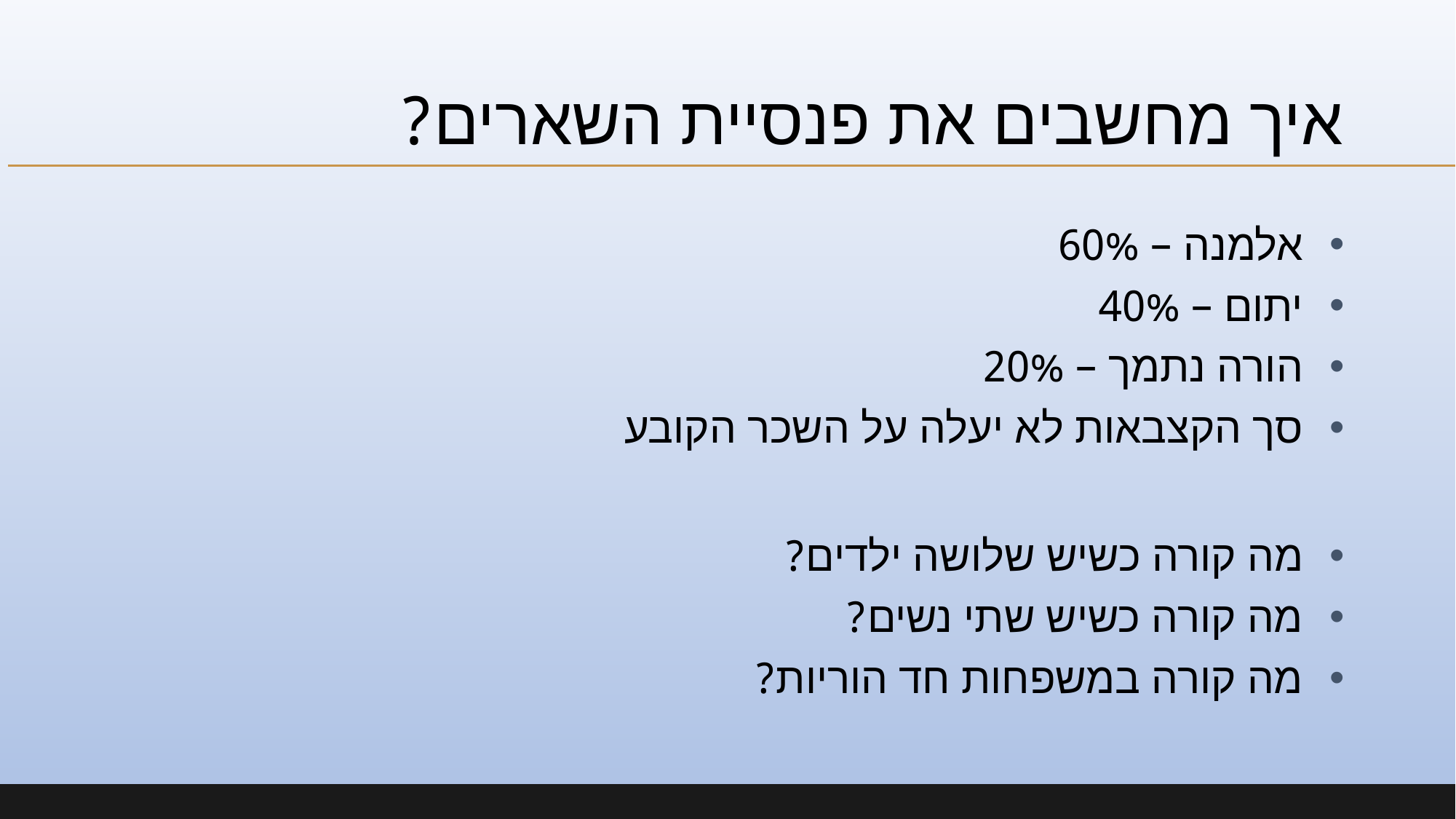

# איך מחשבים את פנסיית השארים?
אלמנה – 60%
יתום – 40%
הורה נתמך – 20%
סך הקצבאות לא יעלה על השכר הקובע

מה קורה כשיש שלושה ילדים?
מה קורה כשיש שתי נשים?
מה קורה במשפחות חד הוריות?